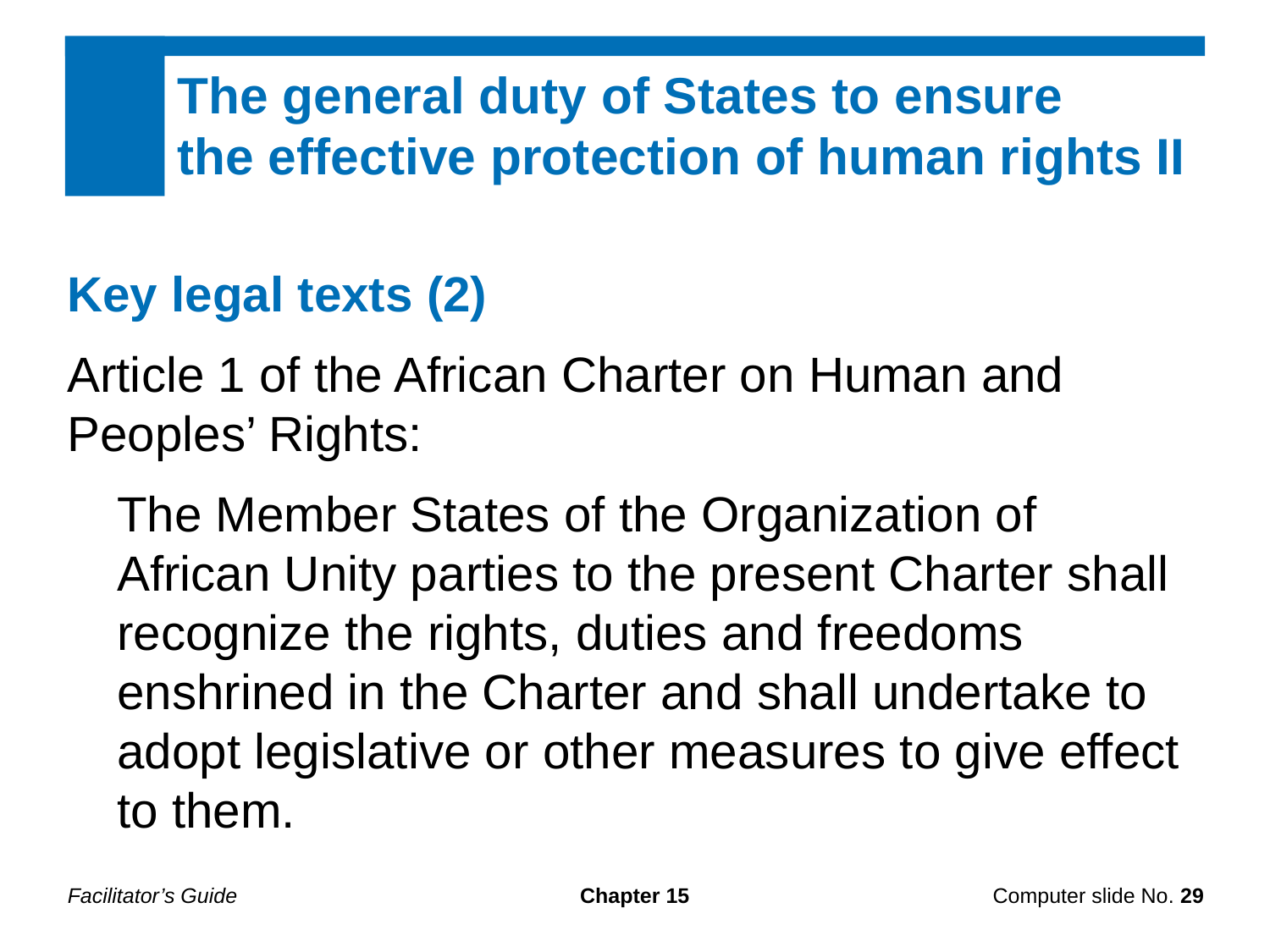

The general duty of States to ensure
the effective protection of human rights II
Key legal texts (2)
Article 1 of the African Charter on Human and Peoples’ Rights:
The Member States of the Organization of African Unity parties to the present Charter shall recognize the rights, duties and freedoms enshrined in the Charter and shall undertake to adopt legislative or other measures to give effect to them.
Facilitator’s Guide
Chapter 15
Computer slide No. 29